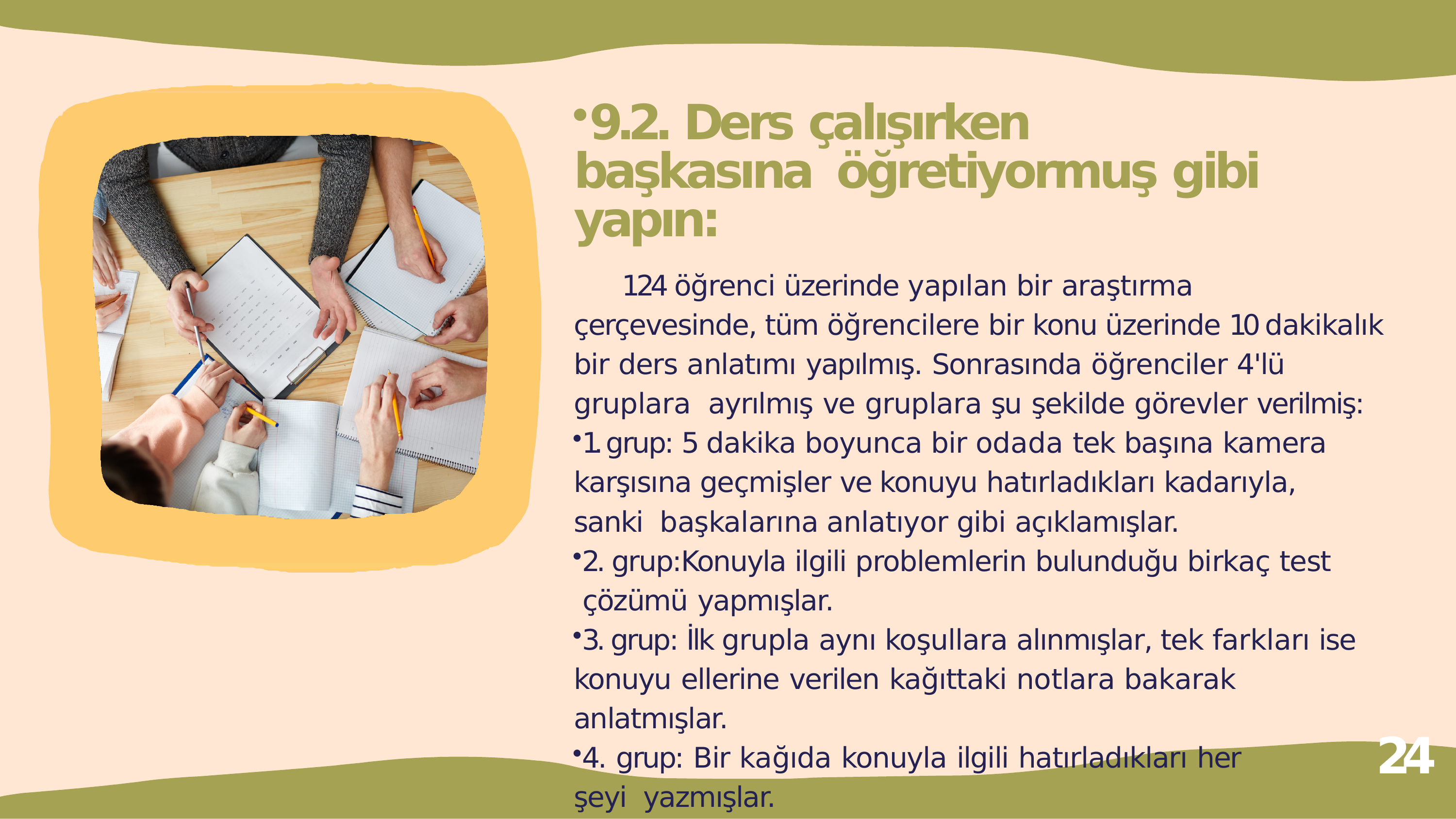

9.2. Ders çalışırken başkasına  öğretiyormuş gibi yapın:
124 öğrenci üzerinde yapılan bir araştırma
çerçevesinde, tüm öğrencilere bir konu üzerinde 10 dakikalık  bir ders anlatımı yapılmış. Sonrasında öğrenciler 4'lü gruplara  ayrılmış ve gruplara şu şekilde görevler verilmiş:
1. grup: 5 dakika boyunca bir odada tek başına kamera  karşısına geçmişler ve konuyu hatırladıkları kadarıyla, sanki  başkalarına anlatıyor gibi açıklamışlar.
2. grup:Konuyla ilgili problemlerin bulunduğu birkaç test  çözümü yapmışlar.
3. grup: İlk grupla aynı koşullara alınmışlar, tek farkları ise  konuyu ellerine verilen kağıttaki notlara bakarak anlatmışlar.
4. grup: Bir kağıda konuyla ilgili hatırladıkları her şeyi  yazmışlar.
24